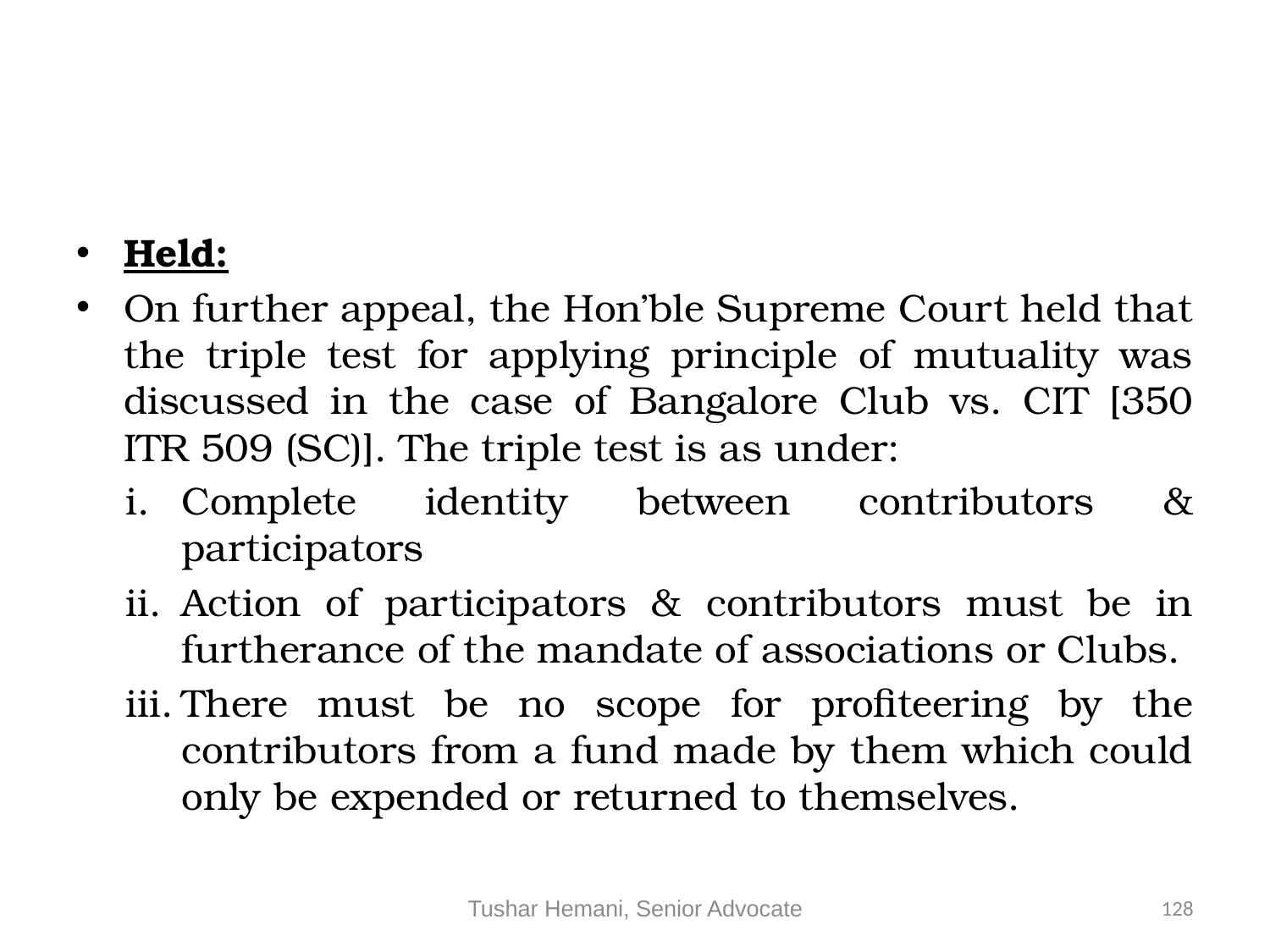

#
Held:
On further appeal, the Hon’ble Supreme Court held that the triple test for applying principle of mutuality was discussed in the case of Bangalore Club vs. CIT [350 ITR 509 (SC)]. The triple test is as under:
Complete identity between contributors & participators
Action of participators & contributors must be in furtherance of the mandate of associations or Clubs.
There must be no scope for profiteering by the contributors from a fund made by them which could only be expended or returned to themselves.
Tushar Hemani, Senior Advocate
128